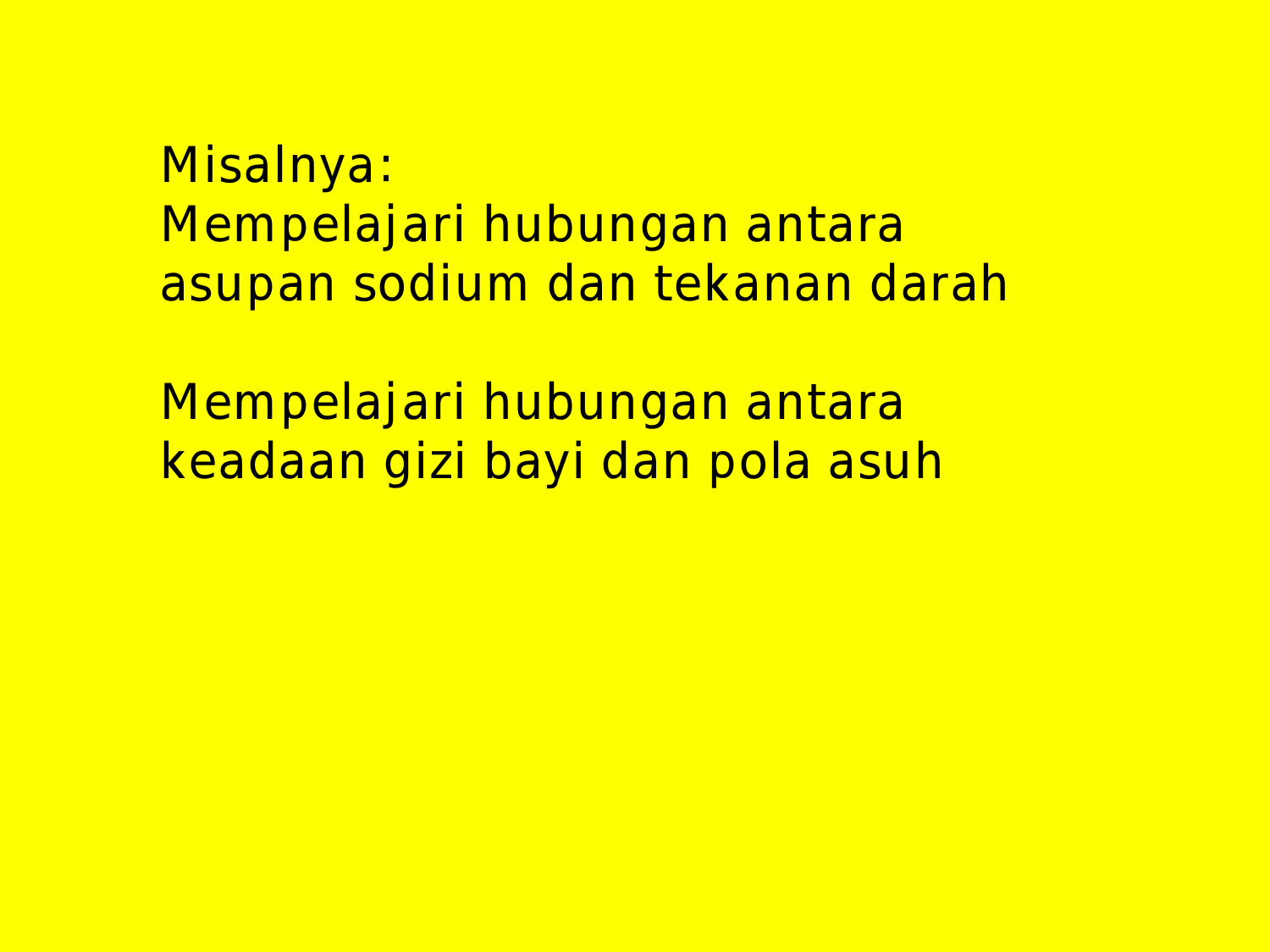

Misalnya:
Mempelajari hubungan antara asupan sodium dan tekanan darah

Mempelajari hubungan antara keadaan gizi bayi dan pola asuh